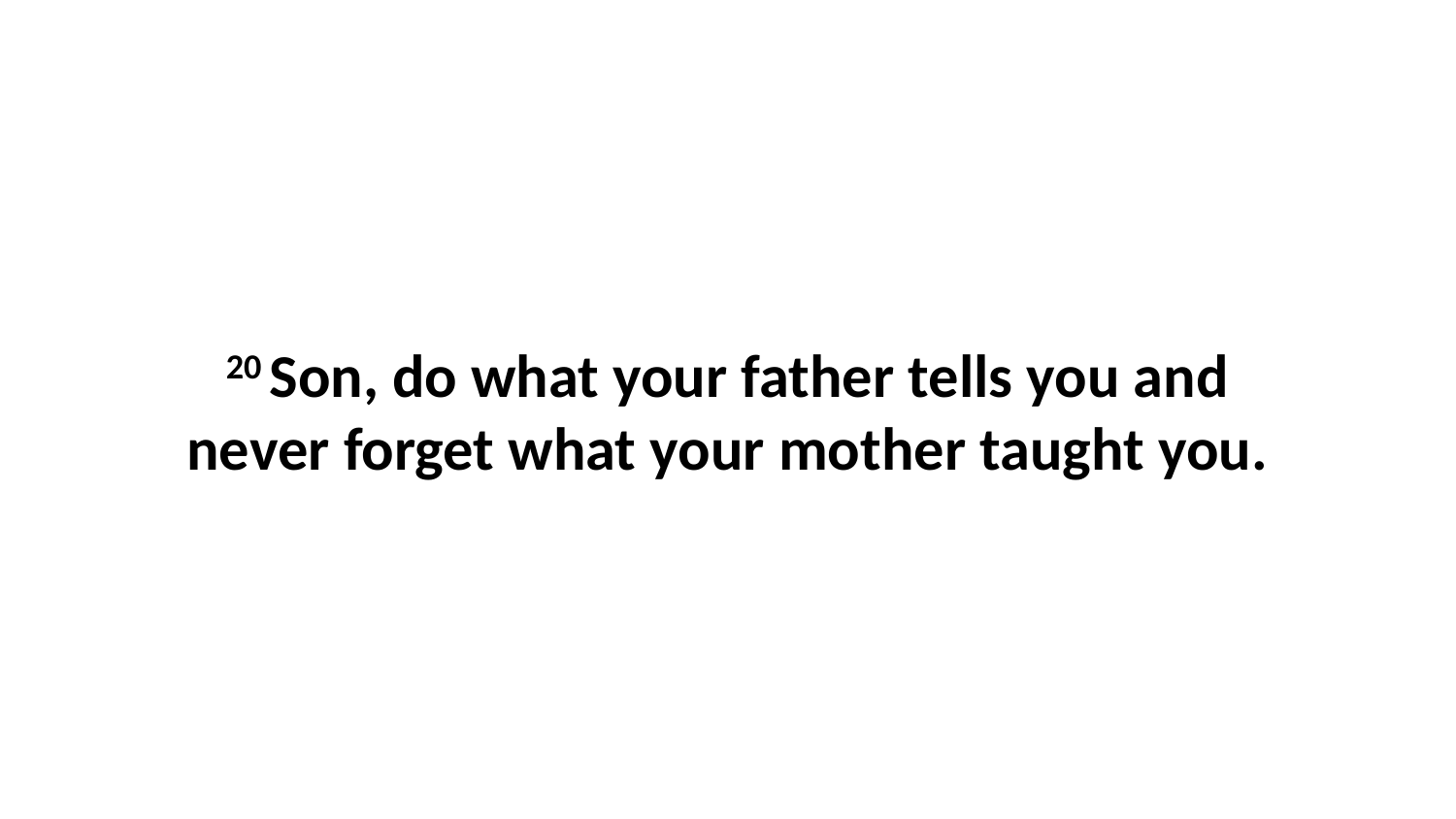

20 Son, do what your father tells you and never forget what your mother taught you.